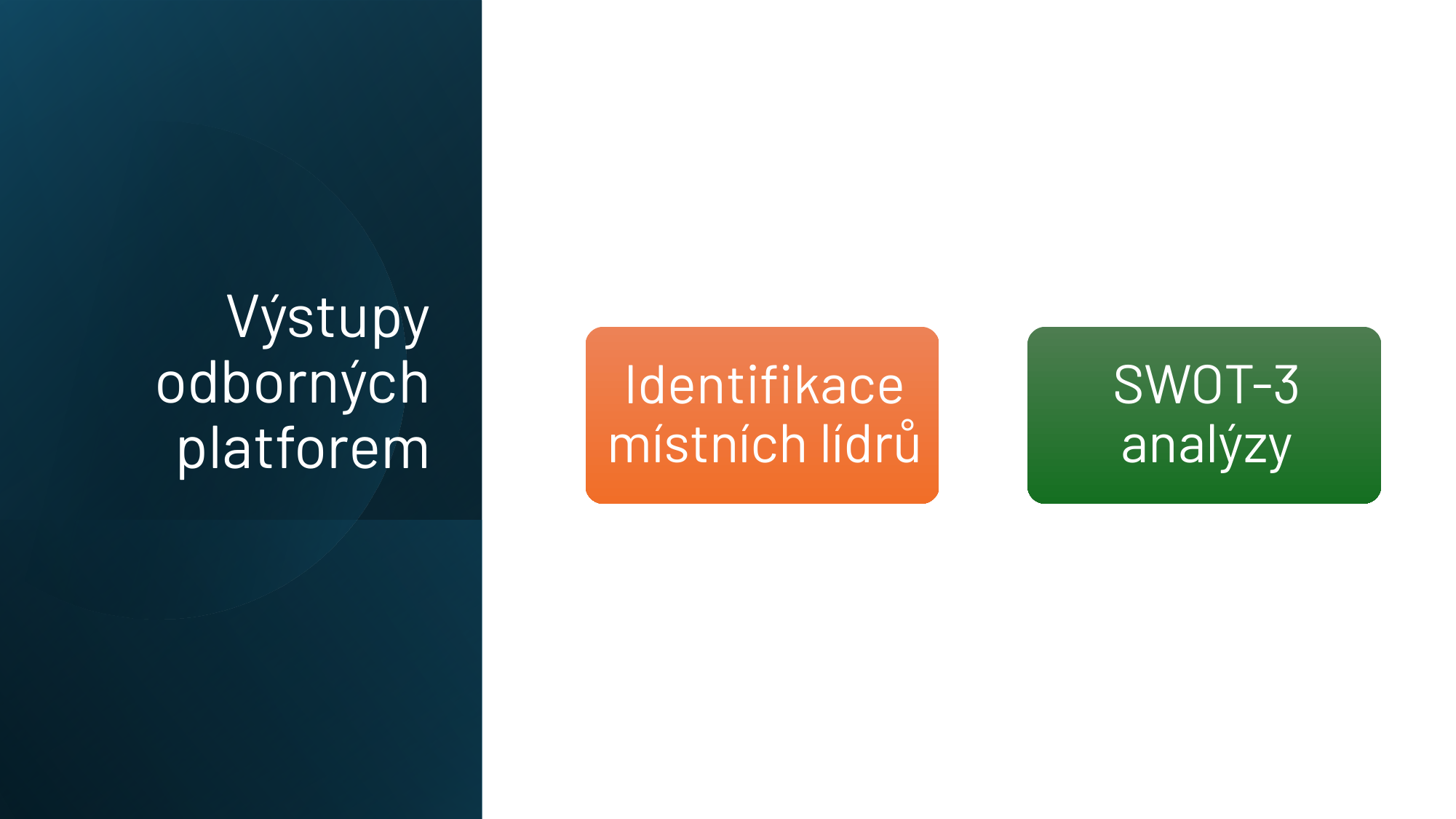

Identifikace místních lídrů
SWOT-3 analýzy

# Výstupy odborných platforem